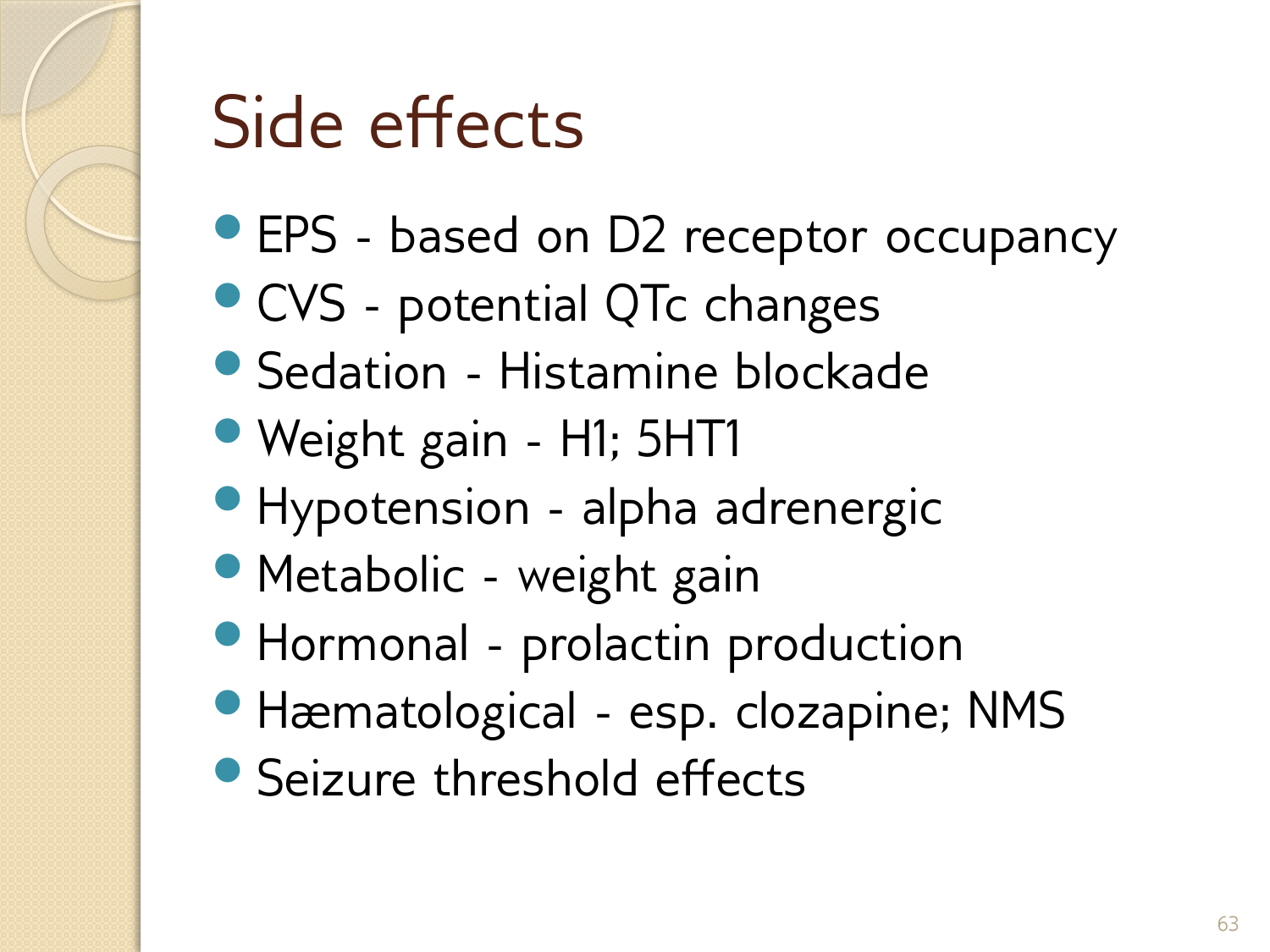

# Side effects
EPS - based on D2 receptor occupancy
CVS - potential QTc changes
Sedation - Histamine blockade
Weight gain - H1; 5HT1
Hypotension - alpha adrenergic
Metabolic - weight gain
Hormonal - prolactin production
Haematological - esp. clozapine; NMS
Seizure threshold effects
63